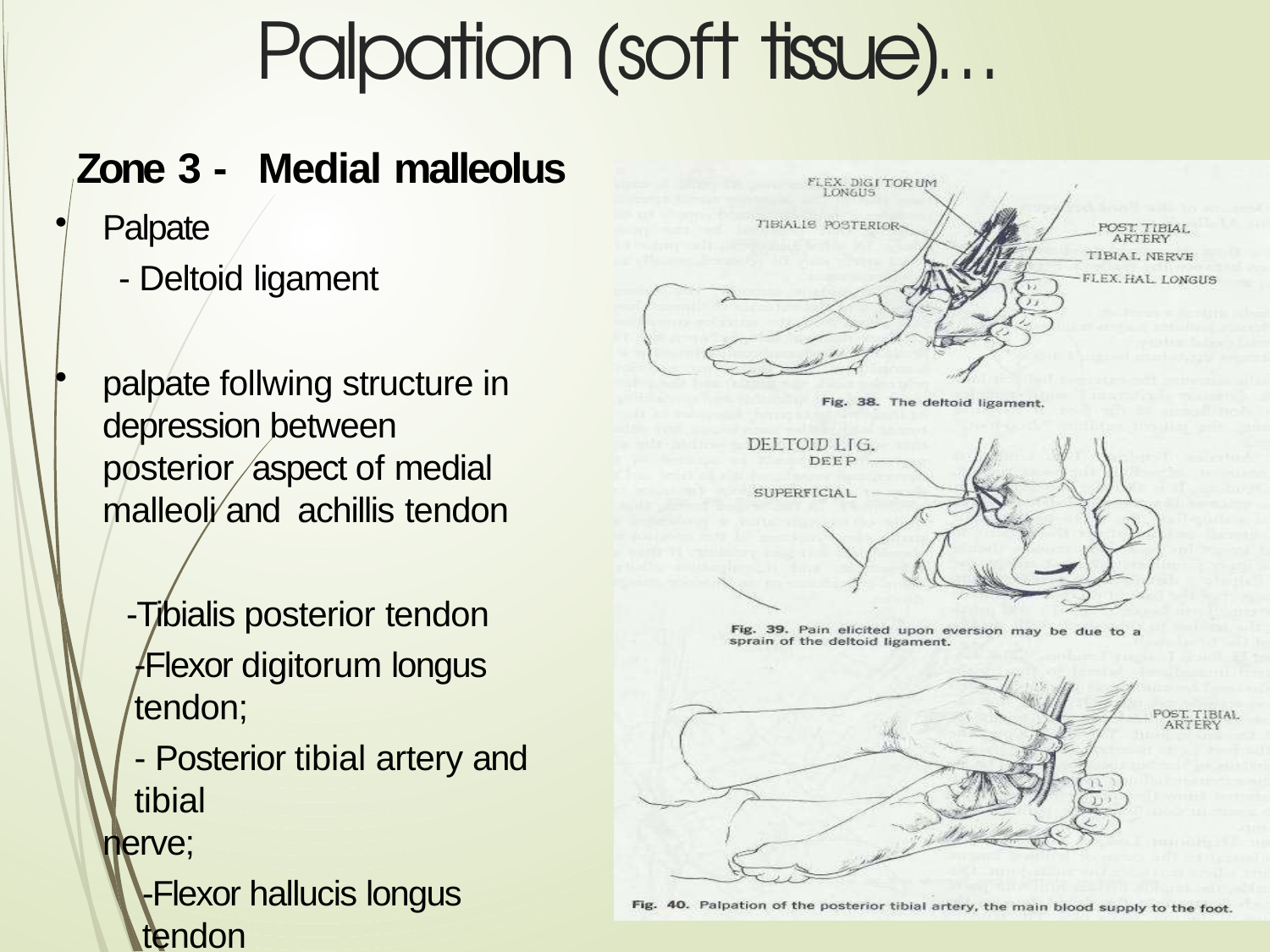

# Palpation (soft tissue)…
Zone 3 -	Medial malleolus
Palpate
- Deltoid ligament

palpate follwing structure in  depression between posterior  aspect of medial malleoli and  achillis tendon

-Tibialis posterior tendon
-Flexor digitorum longus tendon;
- Posterior tibial artery and tibial
nerve;
-Flexor hallucis longus tendon